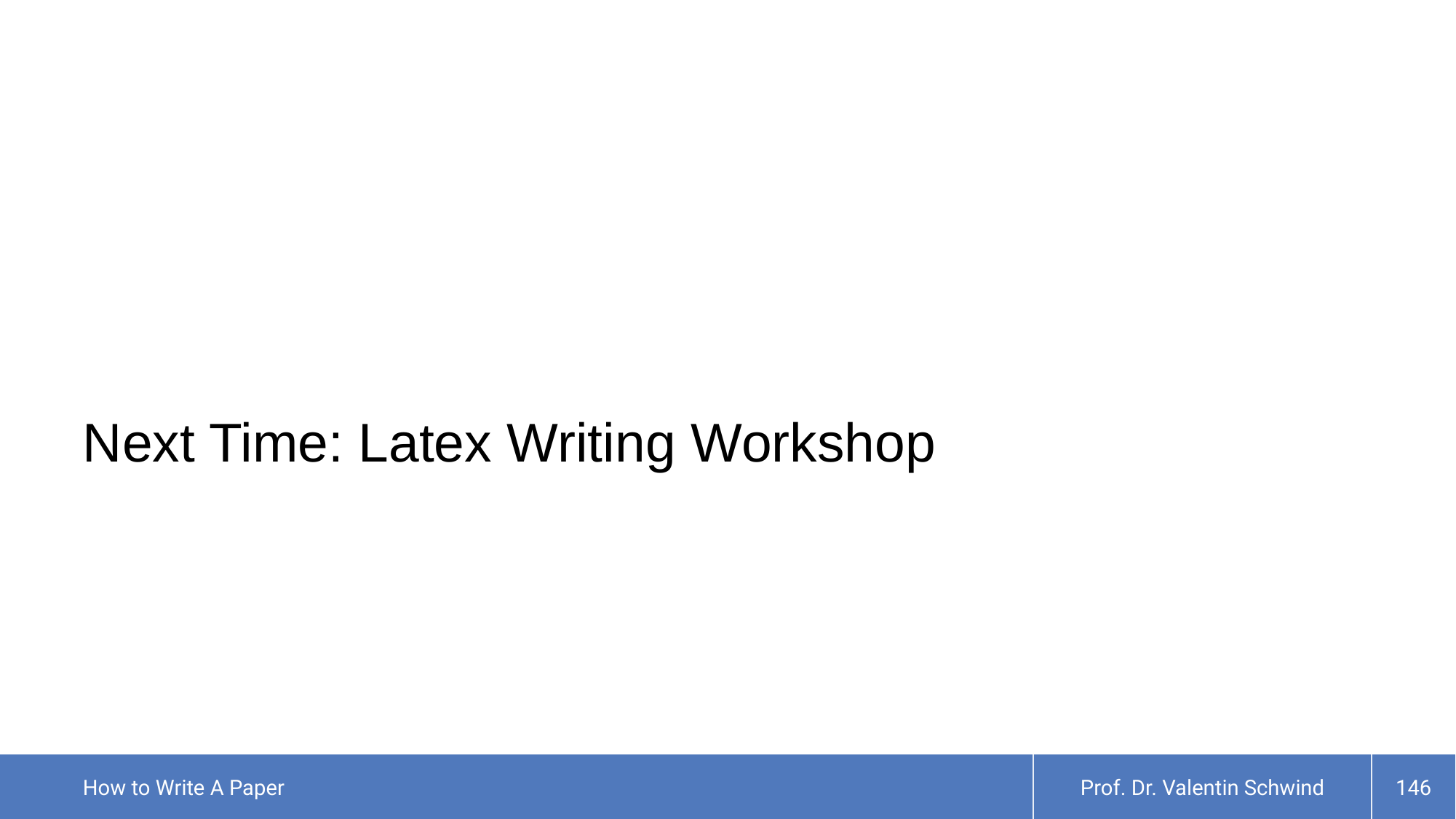

# Next Time: Latex Writing Workshop

How to Write A Paper
Prof. Dr. Valentin Schwind
146